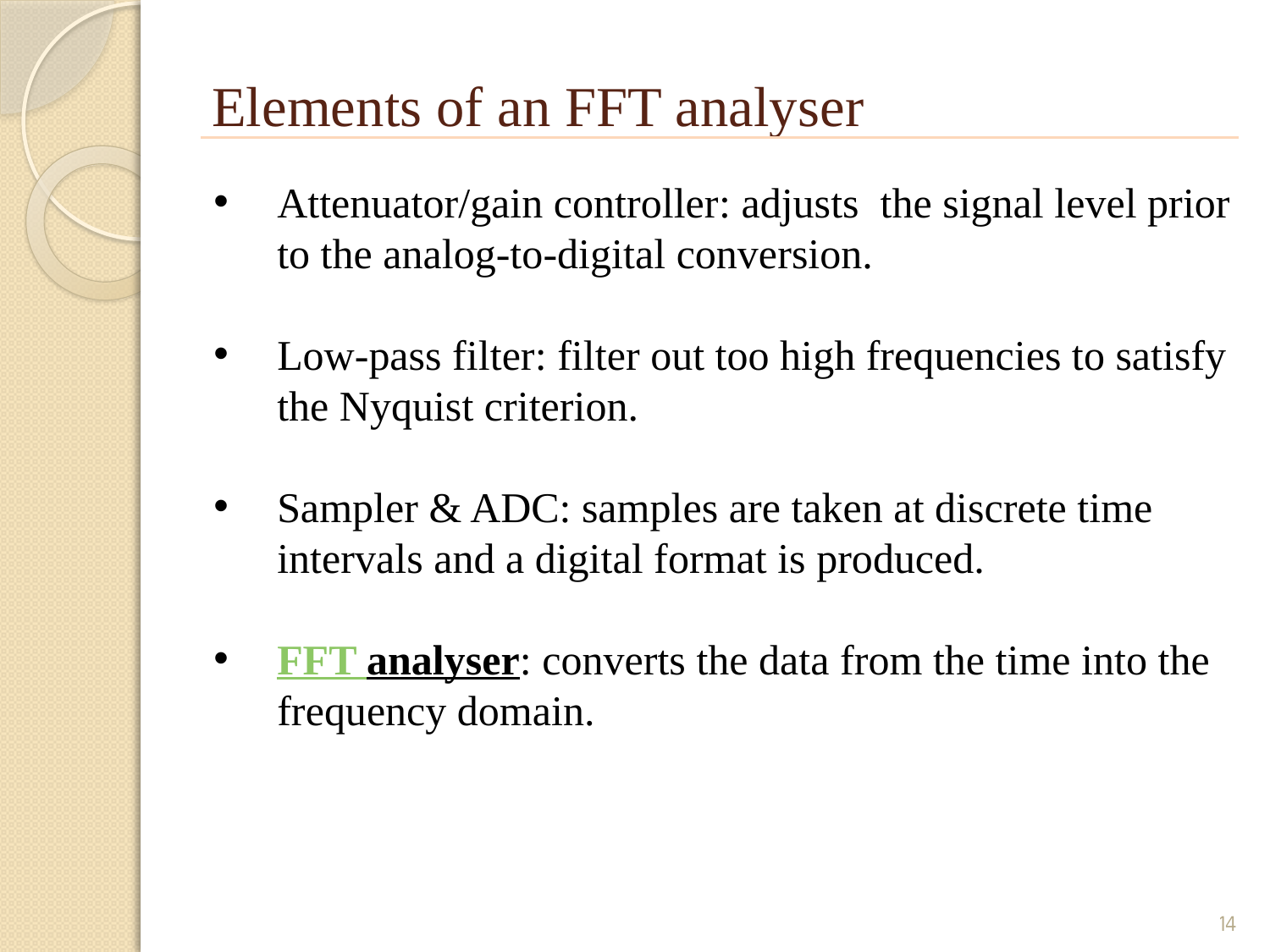

# Elements of an FFT analyser
Attenuator/gain controller: adjusts  the signal level prior  to the analog-to-digital conversion.

Low-pass filter: filter out too high frequencies to satisfy the Nyquist criterion.

Sampler & ADC: samples are taken at discrete time intervals and a digital format is produced.

FFT analyser: converts the data from the time into the
	frequency domain.
14